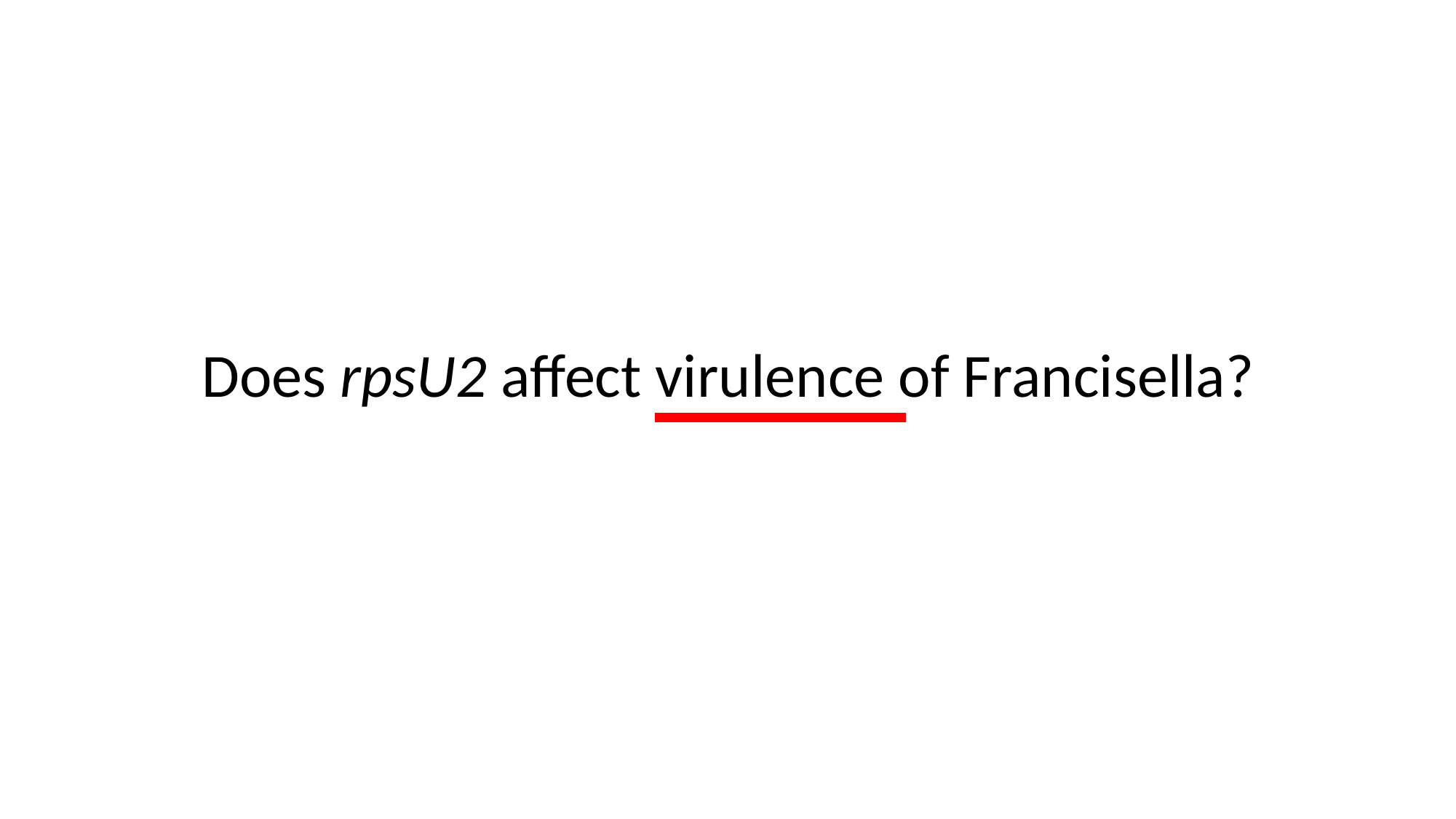

# Does rpsU2 affect virulence of Francisella?